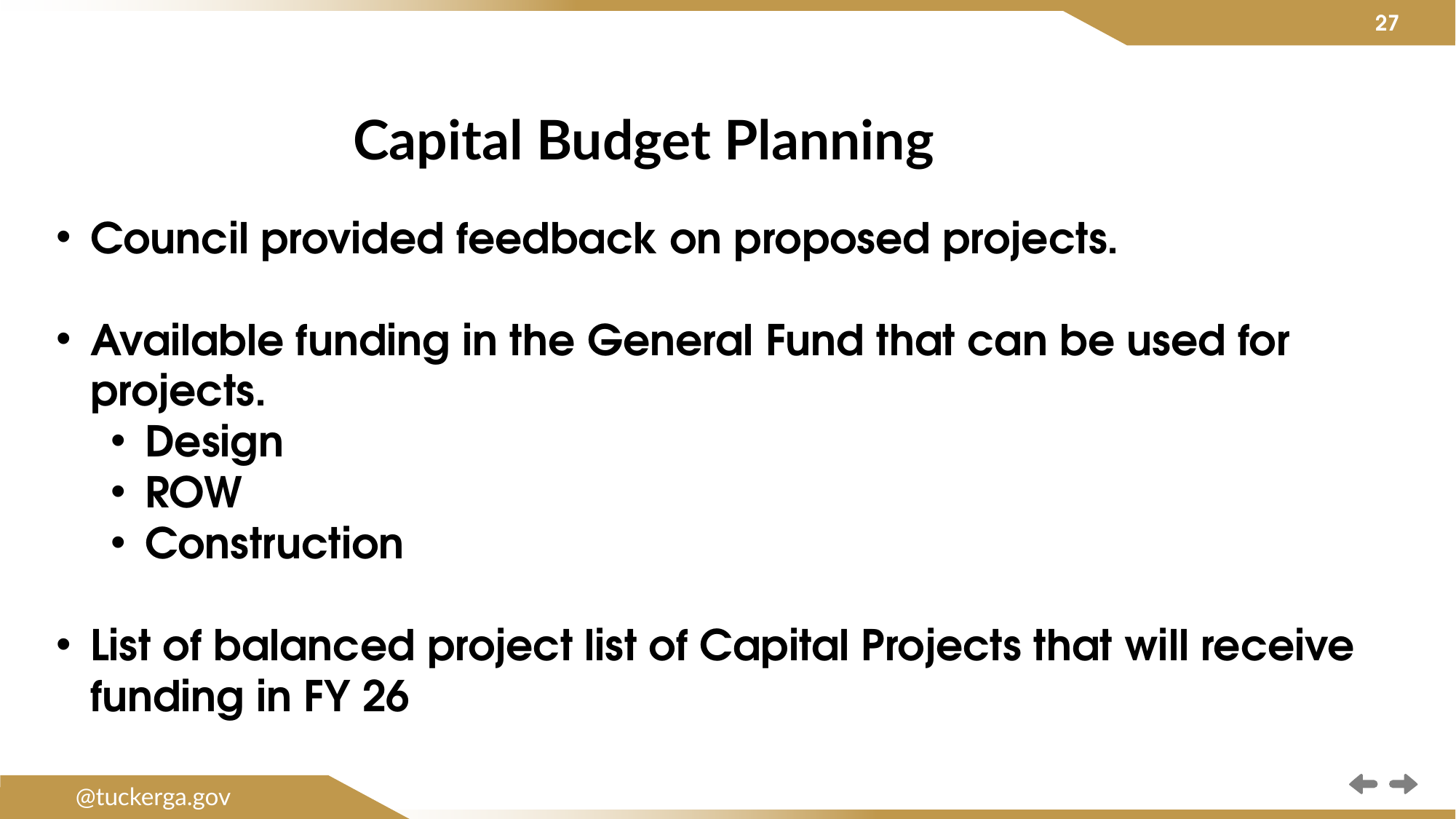

Capital Budget Planning

Council provided feedback on proposed projects.

Available funding in the General Fund that can be used for projects.
Design
ROW
Construction

List of balanced project list of Capital Projects that will receive funding in FY 26